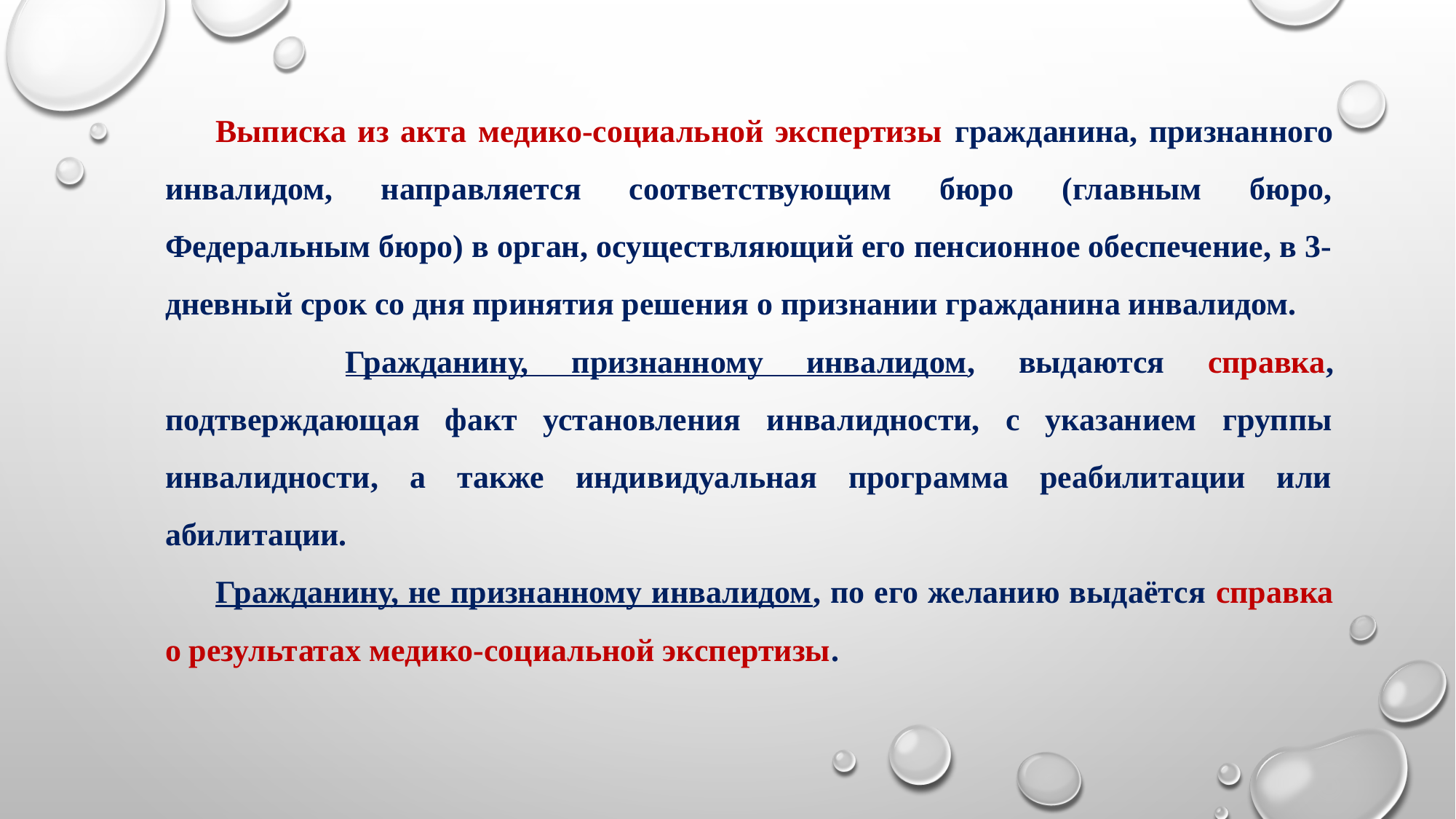

Выписка из акта медико-социальной экспертизы гражданина, признанного инвалидом, направляется соответствующим бюро (главным бюро, Федеральным бюро) в орган, осуществляющий его пенсионное обеспечение, в 3-дневный срок со дня принятия решения о признании гражданина инвалидом.
   Гражданину, признанному инвалидом, выдаются справка, подтверждающая факт установления инвалидности, с указанием группы инвалидности, а также индивидуальная программа реабилитации или абилитации.
Гражданину, не признанному инвалидом, по его желанию выдаётся справка о результатах медико-социальной экспертизы.